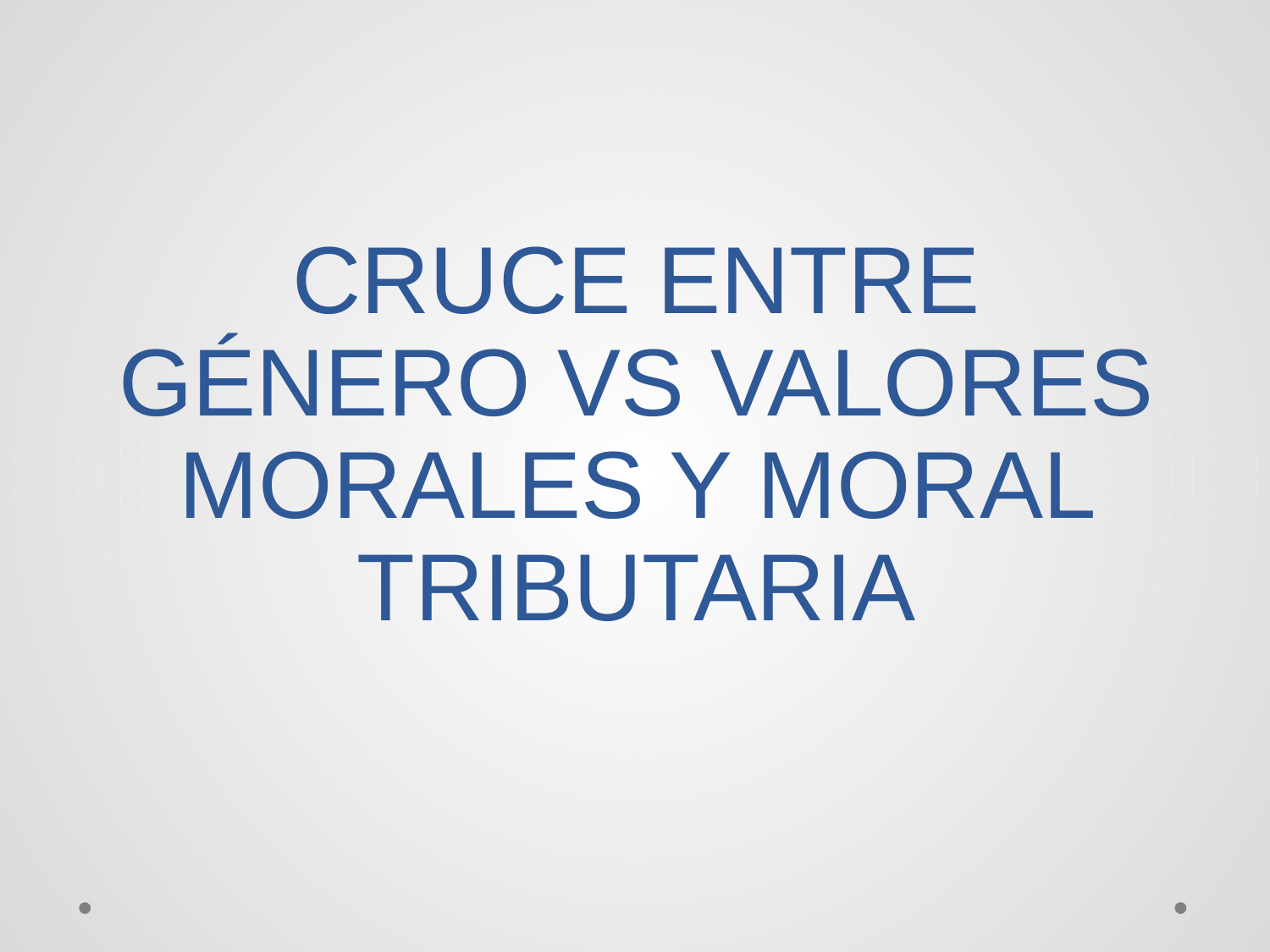

# CRUCE ENTRE GÉNERO VS VALORES MORALES Y MORAL TRIBUTARIA